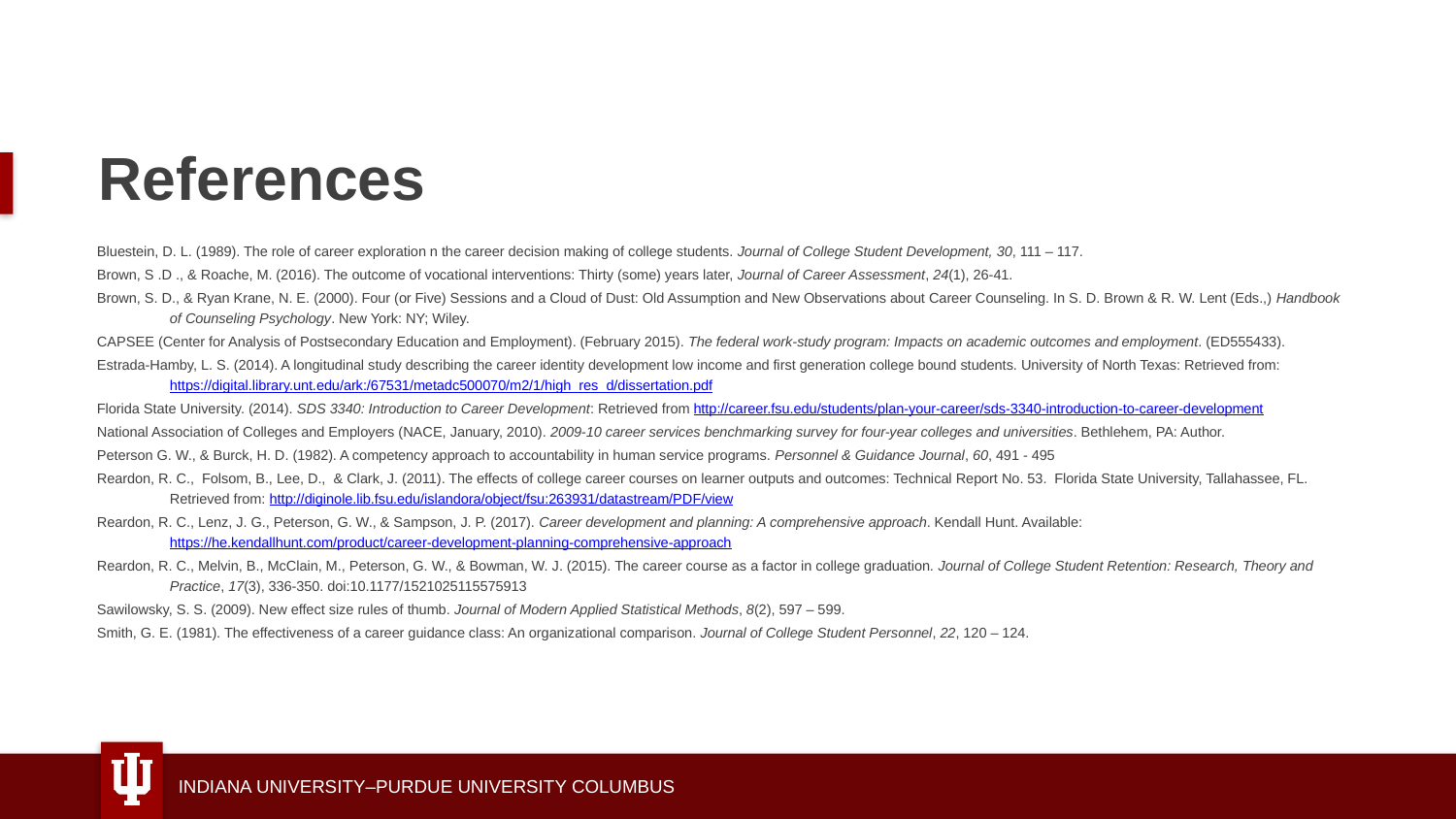

# References
Bluestein, D. L. (1989). The role of career exploration n the career decision making of college students. Journal of College Student Development, 30, 111 – 117.
Brown, S .D ., & Roache, M. (2016). The outcome of vocational interventions: Thirty (some) years later, Journal of Career Assessment, 24(1), 26-41.
Brown, S. D., & Ryan Krane, N. E. (2000). Four (or Five) Sessions and a Cloud of Dust: Old Assumption and New Observations about Career Counseling. In S. D. Brown & R. W. Lent (Eds.,) Handbook of Counseling Psychology. New York: NY; Wiley.
CAPSEE (Center for Analysis of Postsecondary Education and Employment). (February 2015). The federal work-study program: Impacts on academic outcomes and employment. (ED555433).
Estrada-Hamby, L. S. (2014). A longitudinal study describing the career identity development low income and first generation college bound students. University of North Texas: Retrieved from:
https://digital.library.unt.edu/ark:/67531/metadc500070/m2/1/high_res_d/dissertation.pdf
Florida State University. (2014). SDS 3340: Introduction to Career Development: Retrieved from http://career.fsu.edu/students/plan-your-career/sds-3340-introduction-to-career-development
National Association of Colleges and Employers (NACE, January, 2010). 2009-10 career services benchmarking survey for four-year colleges and universities. Bethlehem, PA: Author.
Peterson G. W., & Burck, H. D. (1982). A competency approach to accountability in human service programs. Personnel & Guidance Journal, 60, 491 - 495
Reardon, R. C.,  Folsom, B., Lee, D.,  & Clark, J. (2011). The effects of college career courses on learner outputs and outcomes: Technical Report No. 53.  Florida State University, Tallahassee, FL. Retrieved from: http://diginole.lib.fsu.edu/islandora/object/fsu:263931/datastream/PDF/view
Reardon, R. C., Lenz, J. G., Peterson, G. W., & Sampson, J. P. (2017). Career development and planning: A comprehensive approach. Kendall Hunt. Available: https://he.kendallhunt.com/product/career-development-planning-comprehensive-approach
Reardon, R. C., Melvin, B., McClain, M., Peterson, G. W., & Bowman, W. J. (2015). The career course as a factor in college graduation. Journal of College Student Retention: Research, Theory and Practice, 17(3), 336-350. doi:10.1177/1521025115575913
Sawilowsky, S. S. (2009). New effect size rules of thumb. Journal of Modern Applied Statistical Methods, 8(2), 597 – 599.
Smith, G. E. (1981). The effectiveness of a career guidance class: An organizational comparison. Journal of College Student Personnel, 22, 120 – 124.